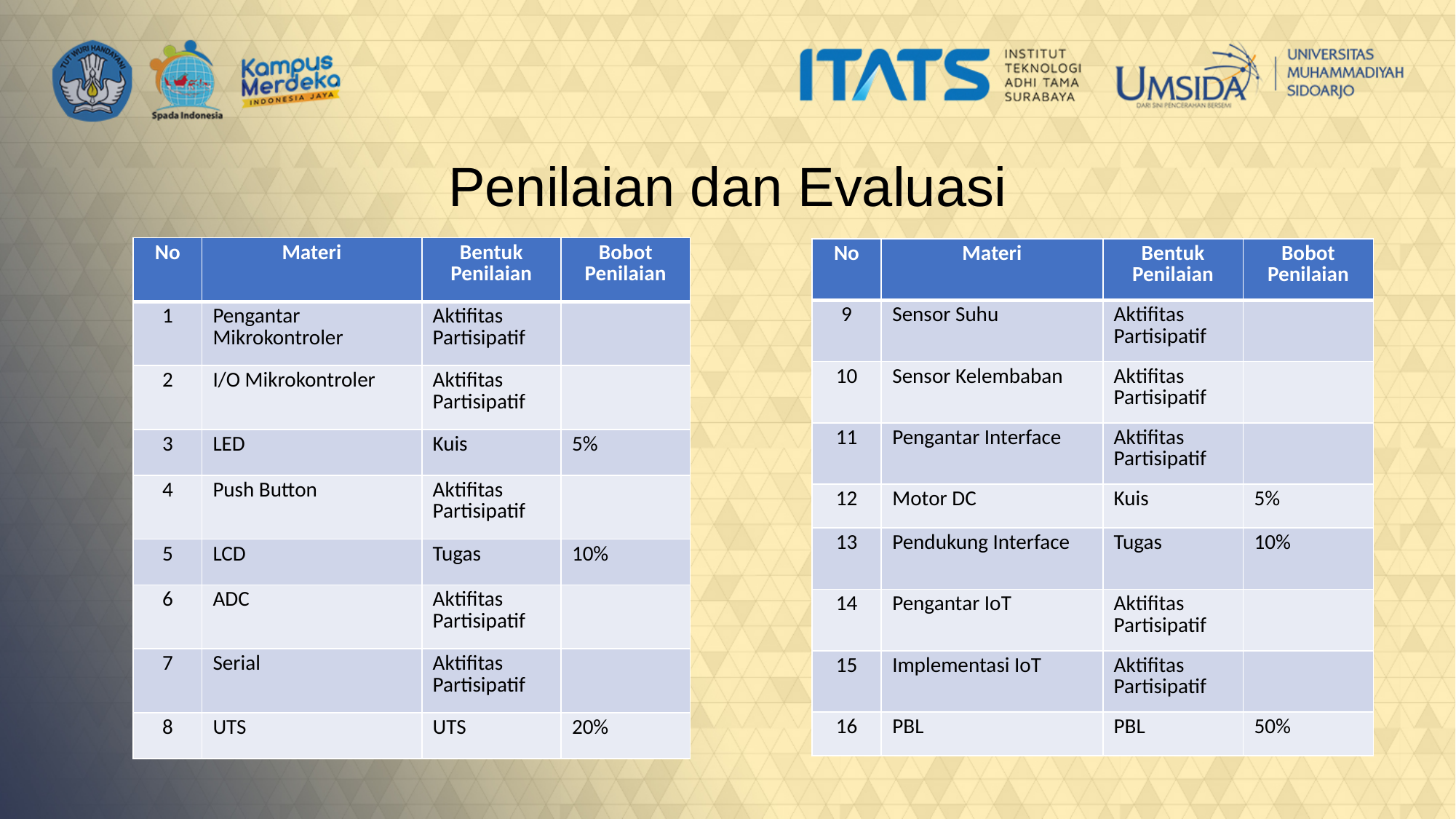

# Penilaian dan Evaluasi
| No | Materi | Bentuk Penilaian | Bobot Penilaian |
| --- | --- | --- | --- |
| 1 | Pengantar Mikrokontroler | Aktifitas Partisipatif |  |
| 2 | I/O Mikrokontroler | Aktifitas Partisipatif |  |
| 3 | LED | Kuis | 5% |
| 4 | Push Button | Aktifitas Partisipatif |  |
| 5 | LCD | Tugas | 10% |
| 6 | ADC | Aktifitas Partisipatif |  |
| 7 | Serial | Aktifitas Partisipatif |  |
| 8 | UTS | UTS | 20% |
| No | Materi | Bentuk Penilaian | Bobot Penilaian |
| --- | --- | --- | --- |
| 9 | Sensor Suhu | Aktifitas Partisipatif |  |
| 10 | Sensor Kelembaban | Aktifitas Partisipatif |  |
| 11 | Pengantar Interface | Aktifitas Partisipatif |  |
| 12 | Motor DC | Kuis | 5% |
| 13 | Pendukung Interface | Tugas | 10% |
| 14 | Pengantar IoT | Aktifitas Partisipatif |  |
| 15 | Implementasi IoT | Aktifitas Partisipatif |  |
| 16 | PBL | PBL | 50% |